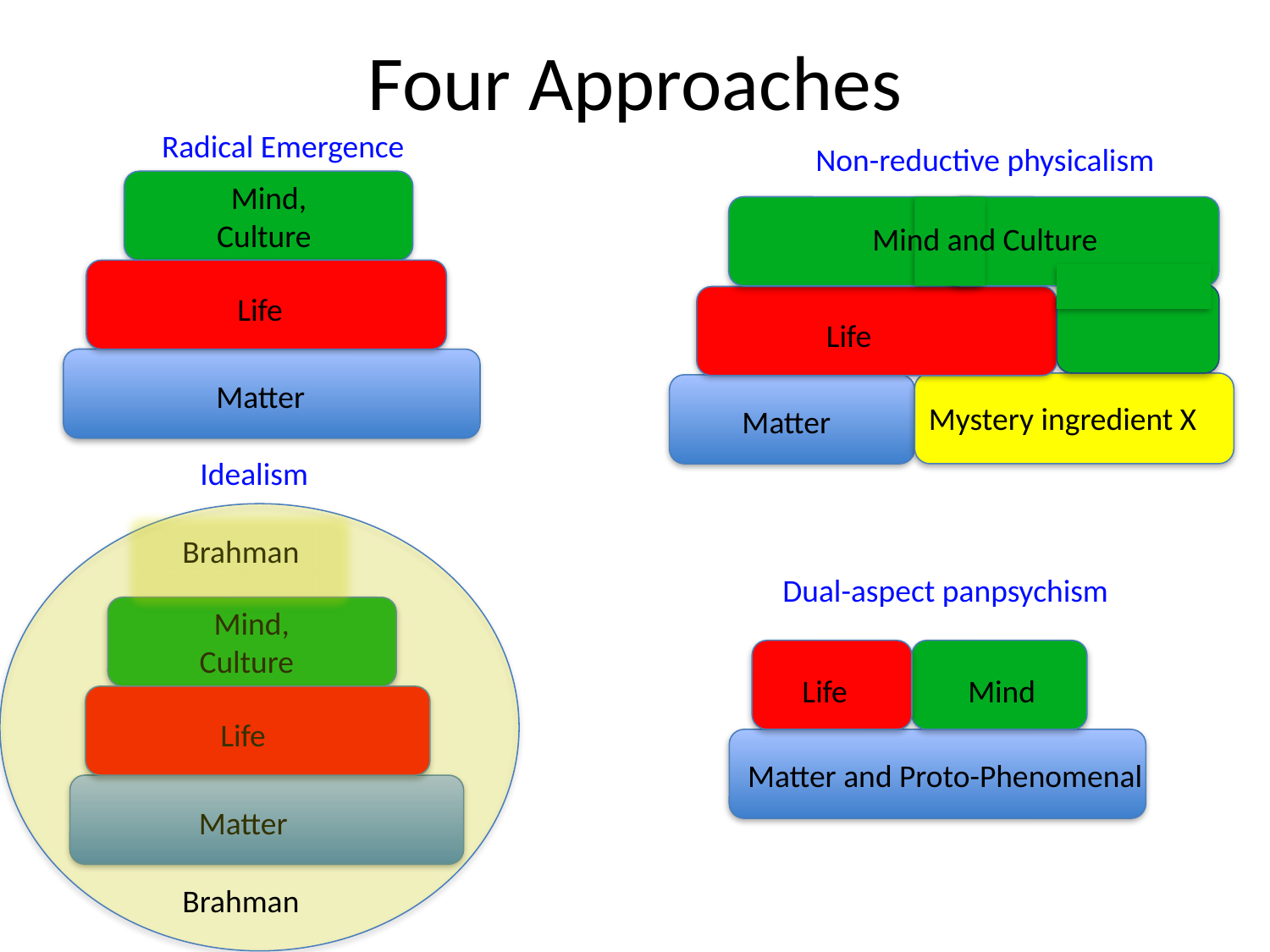

# Four Approaches
Radical Emergence
Non-reductive physicalism

  Mind,
Culture

   Life

Matter

Mind and Culture

Life

Mystery ingredient X

Matter
Idealism

Brahman
Dual-aspect panpsychism

  Mind,
Culture

   Life

Matter

 Life

Mind

Matter and Proto-Phenomenal
Brahman